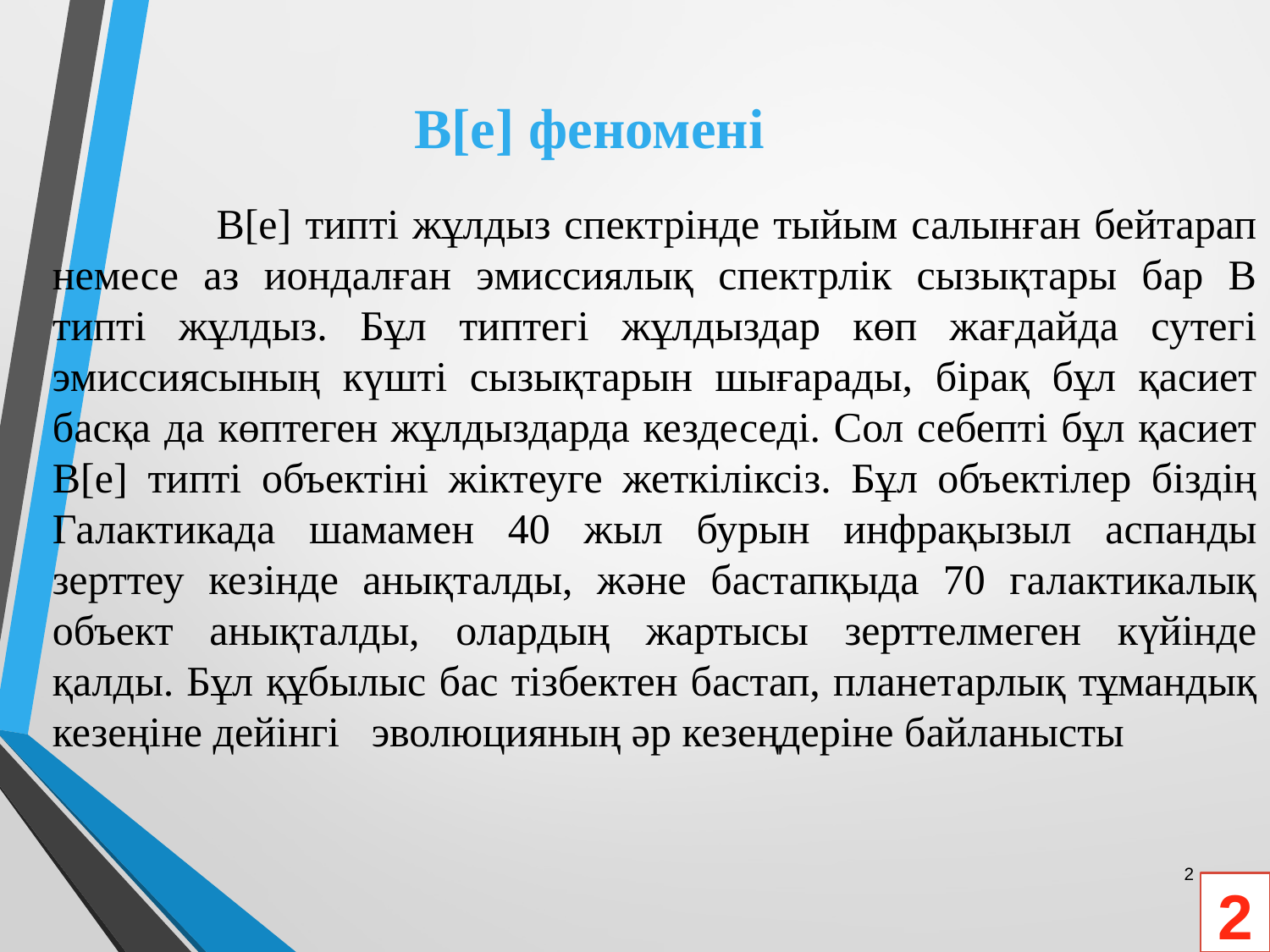

В[e] типті жұлдыз спектрінде тыйым салынған бейтарап немесе аз иондалған эмиссиялық спектрлік сызықтары бар В типті жұлдыз. Бұл типтегі жұлдыздар көп жағдайда сутегі эмиссиясының күшті сызықтарын шығарады, бірақ бұл қасиет басқа да көптеген жұлдыздарда кездеседі. Сол себепті бұл қасиет В[е] типті объектіні жіктеуге жеткіліксіз. Бұл объектілер біздің Галактикада шамамен 40 жыл бурын инфрақызыл аспанды зерттеу кезінде анықталды, және бастапқыда 70 галактикалық объект анықталды, олардың жартысы зерттелмеген күйінде қалды. Бұл құбылыс бас тізбектен бастап, планетарлық тұмандық кезеңіне дейінгі   эволюцияның әр кезеңдеріне байланысты
B[e] феномені
2
2